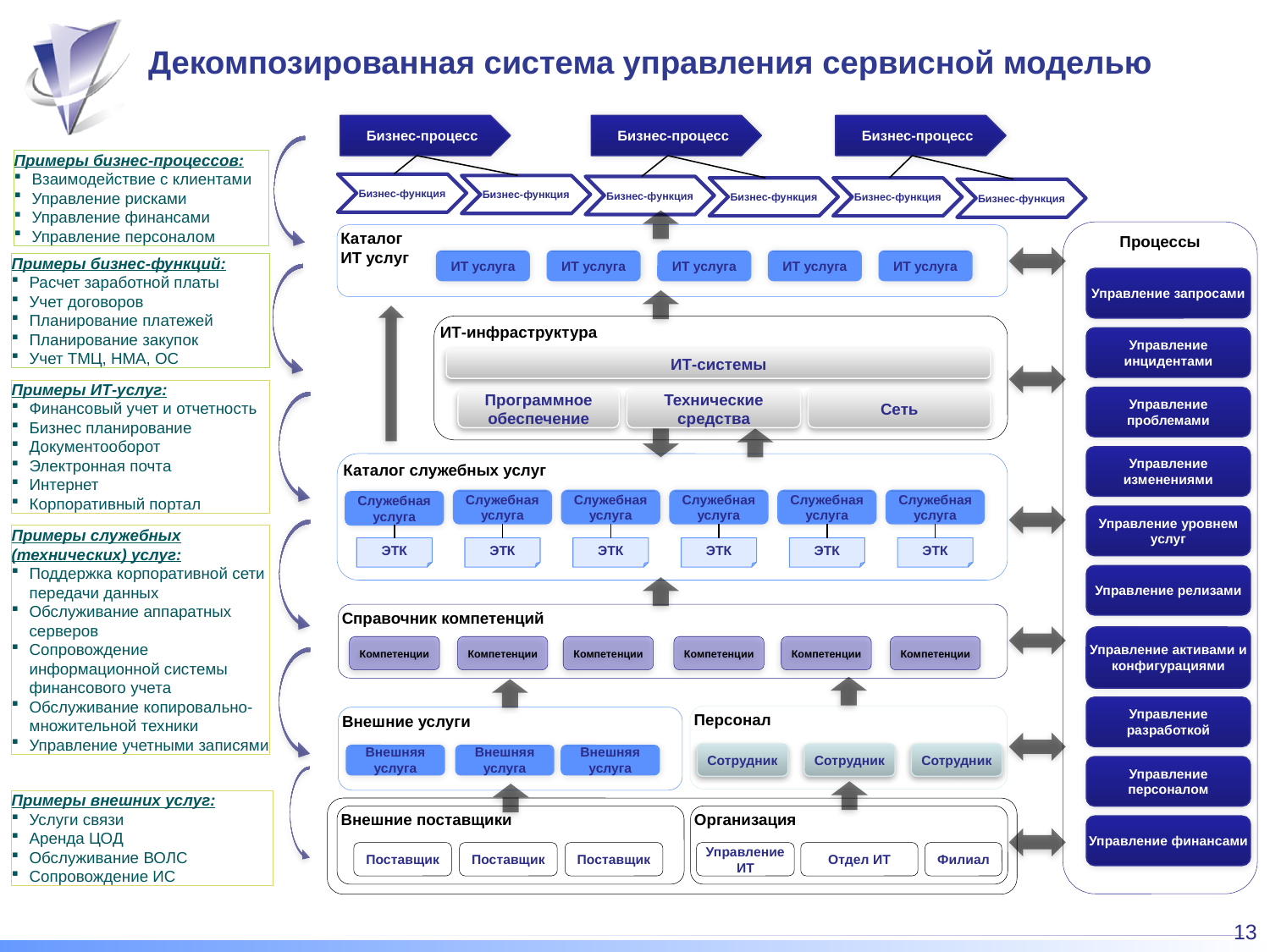

# Декомпозированная система управления сервисной моделью
 Бизнес-процесс
 Бизнес-процесс
 Бизнес-процесс

Процессы
Каталог
ИТ услуг

ИТ услуга
ИТ услуга
ИТ услуга
ИТ услуга
ИТ услуга

Управление запросами

ИТ-инфраструктура
Управление инцидентами
ИТ-системы

Управление проблемами
Программное обеспечение
Технические средства
Сеть

Управление изменениями
Каталог служебных услуг
Служебная услуга
Служебная услуга
Служебная услуга
Служебная услуга
Служебная услуга
Служебная услуга

Управление уровнем услуг

ЭТК
ЭТК
ЭТК
ЭТК
ЭТК
ЭТК
Управление релизами

Справочник компетенций

Управление активами и конфигурациями
Компетенции
Компетенции
Компетенции
Компетенции
Компетенции
Компетенции

Управление разработкой
Персонал
Внешние услуги

Сотрудник
Сотрудник
Сотрудник
Внешняя услуга
Внешняя услуга
Внешняя услуга

Внешние поставщики
Организация

Поставщик
Поставщик
Поставщик
Управление ИТ
Отдел ИТ
Филиал
Бизнес-функция
Бизнес-функция
Бизнес-функция
Бизнес-функция
Бизнес-функция
Бизнес-функция
Управление персоналом
Управление финансами
Примеры бизнес-процессов:
Взаимодействие с клиентами
Управление рисками
Управление финансами
Управление персоналом
Примеры бизнес-функций:
Расчет заработной платы
Учет договоров
Планирование платежей
Планирование закупок
Учет ТМЦ, НМА, ОС
Примеры ИТ-услуг:
Финансовый учет и отчетность
Бизнес планирование
Документооборот
Электронная почта
Интернет
Корпоративный портал
Примеры служебных (технических) услуг:
Поддержка корпоративной сети передачи данных
Обслуживание аппаратных серверов
Сопровождение информационной системы финансового учета
Обслуживание копировально-множительной техники
Управление учетными записями
Примеры внешних услуг:
Услуги связи
Аренда ЦОД
Обслуживание ВОЛС
Сопровождение ИС